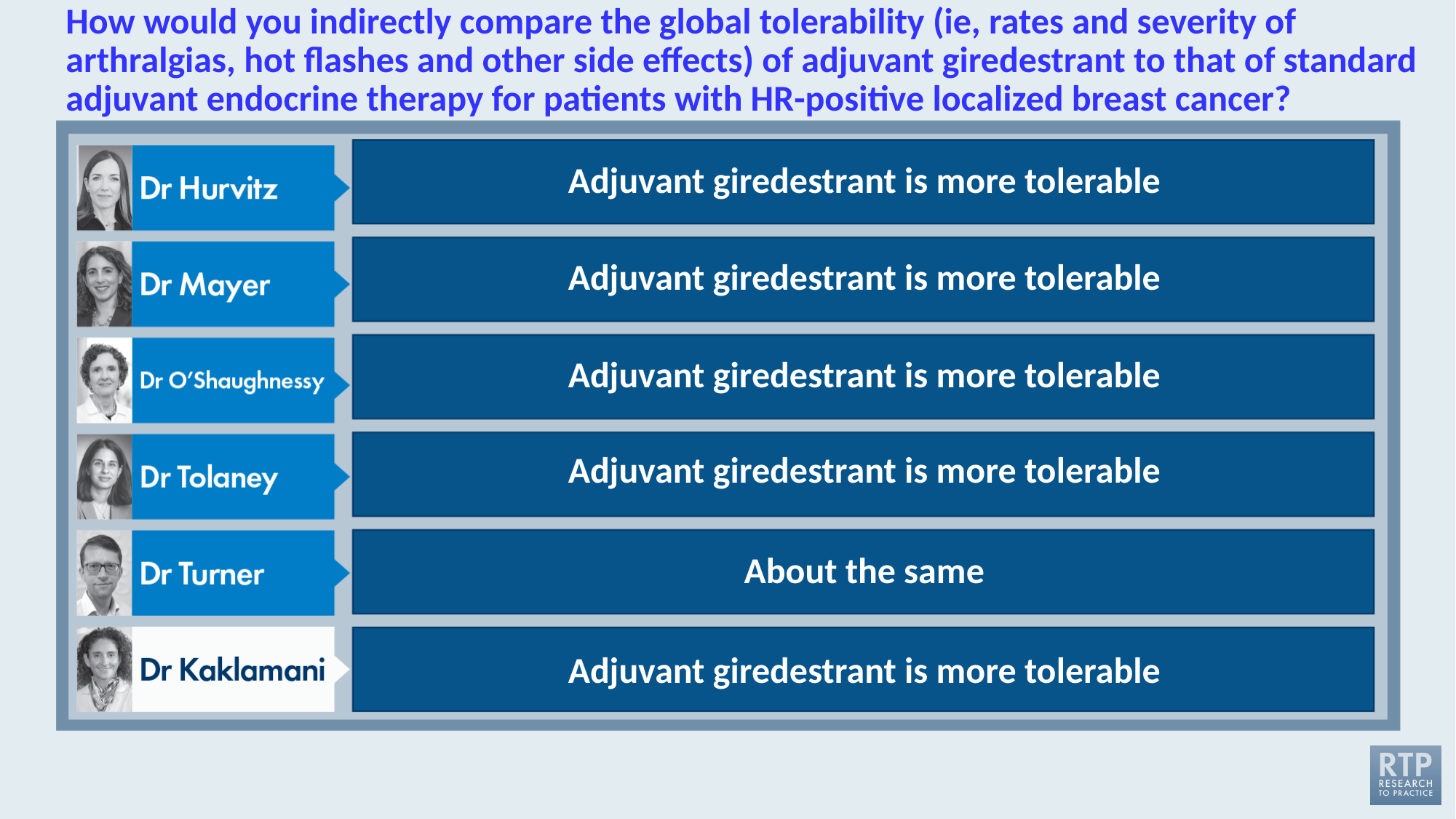

# How would you indirectly compare the global tolerability (ie, rates and severity of arthralgias, hot flashes and other side effects) of adjuvant giredestrant to that of standard adjuvant endocrine therapy for patients with HR-positive localized breast cancer?
Adjuvant giredestrant is more tolerable
Adjuvant giredestrant is more tolerable
Adjuvant giredestrant is more tolerable
Adjuvant giredestrant is more tolerable
About the same
Adjuvant giredestrant is more tolerable